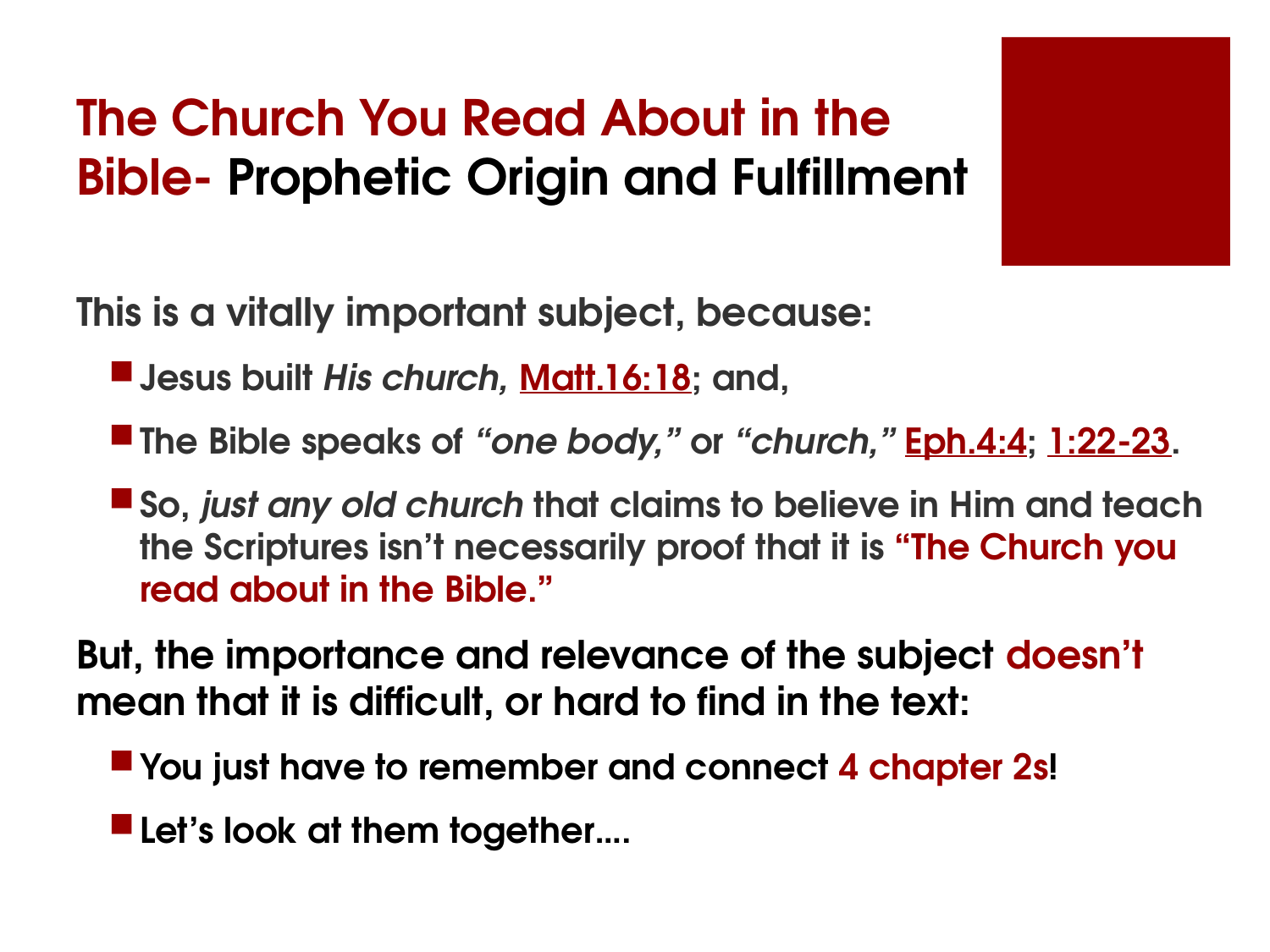

# The Church You Read About in the Bible- Prophetic Origin and Fulfillment
This is a vitally important subject, because:
Jesus built His church, Matt.16:18; and,
The Bible speaks of “one body,” or “church,” Eph.4:4; 1:22-23.
So, just any old church that claims to believe in Him and teach the Scriptures isn’t necessarily proof that it is “The Church you read about in the Bible.”
But, the importance and relevance of the subject doesn’t mean that it is difficult, or hard to find in the text:
You just have to remember and connect 4 chapter 2s!
Let’s look at them together….